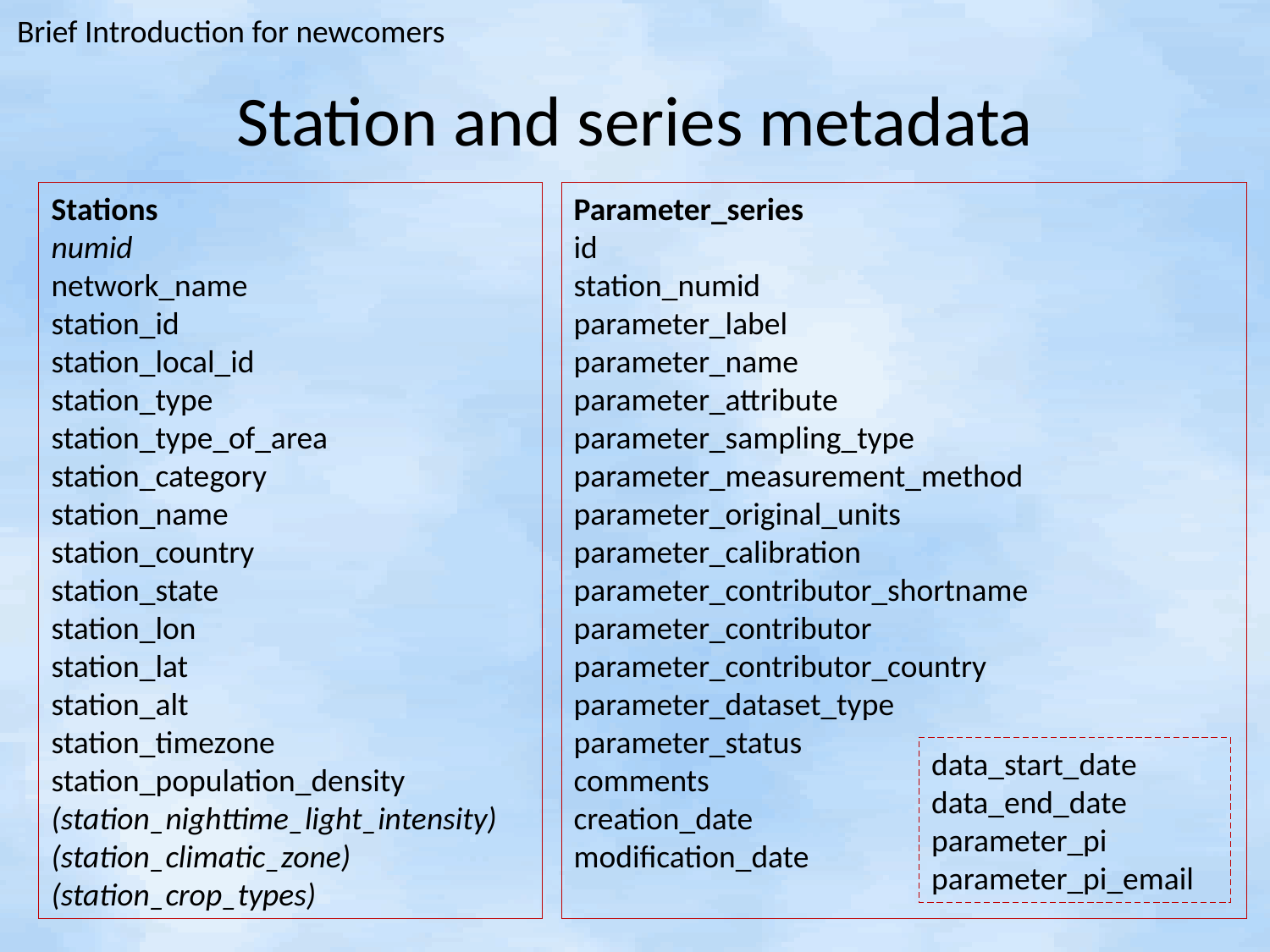

Brief Introduction for newcomers
# Station and series metadata
Stations
numid
network_name
station_id
station_local_id
station_type
station_type_of_area
station_category
station_name
station_country
station_state
station_lon
station_lat
station_alt
station_timezone
station_population_density
(station_nighttime_light_intensity)
(station_climatic_zone)
(station_crop_types)
Parameter_series
id
station_numid
parameter_label
parameter_name
parameter_attribute
parameter_sampling_type
parameter_measurement_method
parameter_original_units
parameter_calibration
parameter_contributor_shortname
parameter_contributor
parameter_contributor_country
parameter_dataset_type
parameter_status
comments
creation_date
modification_date

data_start_date
data_end_date
parameter_pi
parameter_pi_email